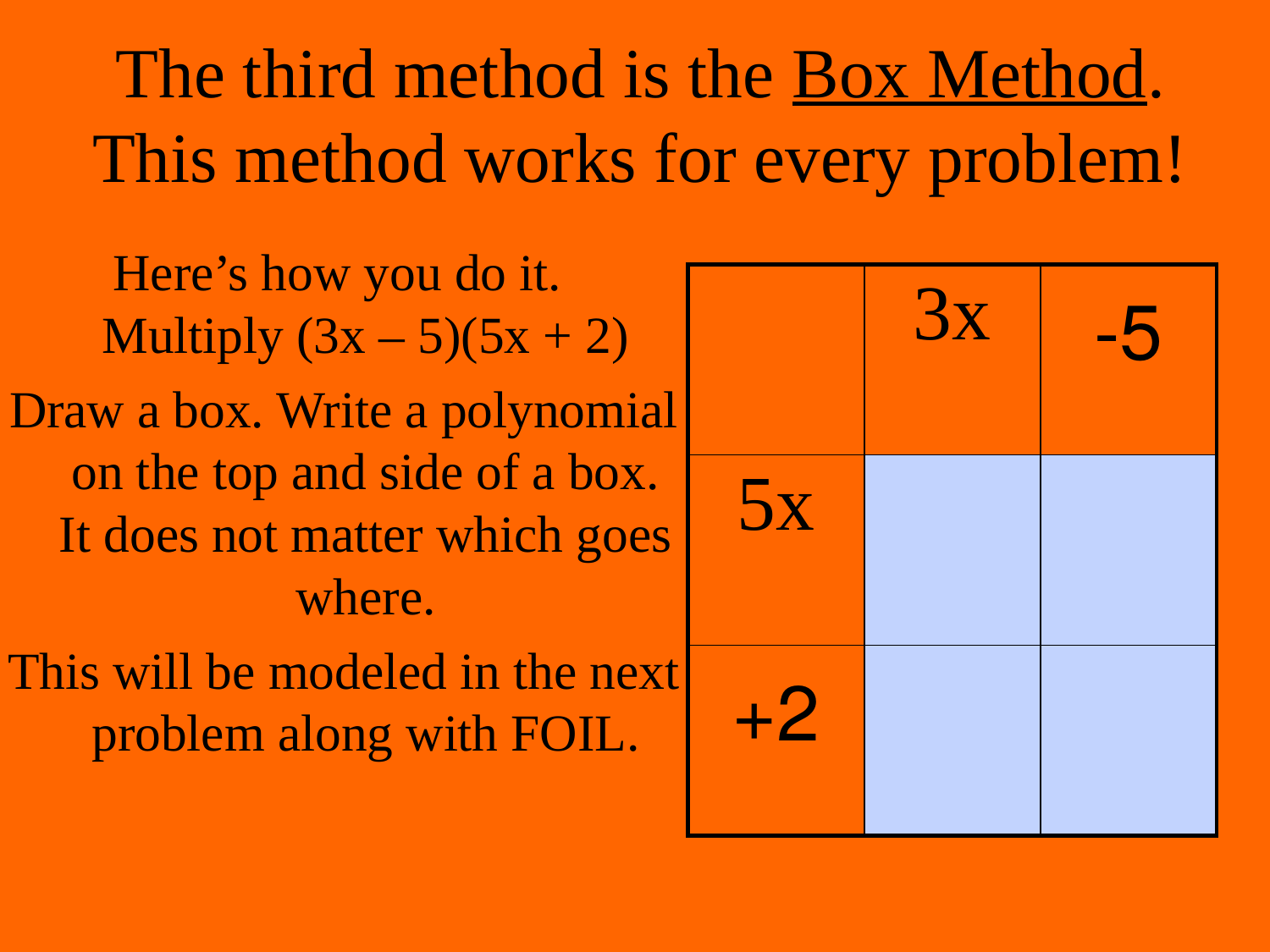

# The third method is the Box Method. This method works for every problem!
Here’s how you do it.
Multiply (3x – 5)(5x + 2)
Draw a box. Write a polynomial on the top and side of a box. It does not matter which goes where.
This will be modeled in the next problem along with FOIL.
|  | 3x | -5 |
| --- | --- | --- |
| 5x |  |  |
| +2 |  |  |